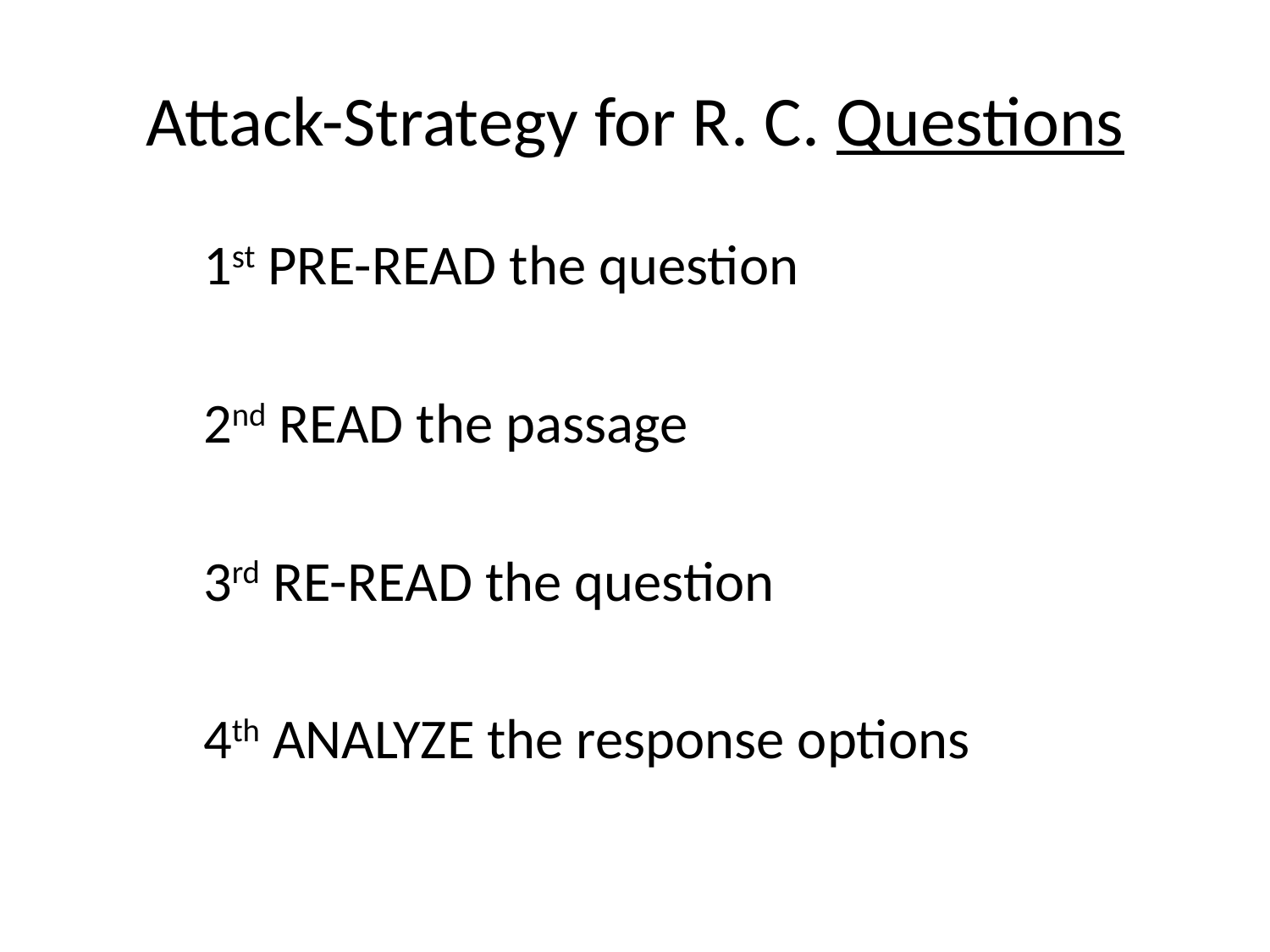

# Attack-Strategy for R. C. Questions
	1st PRE-READ the question

	2nd READ the passage

	3rd RE-READ the question

	4th ANALYZE the response options